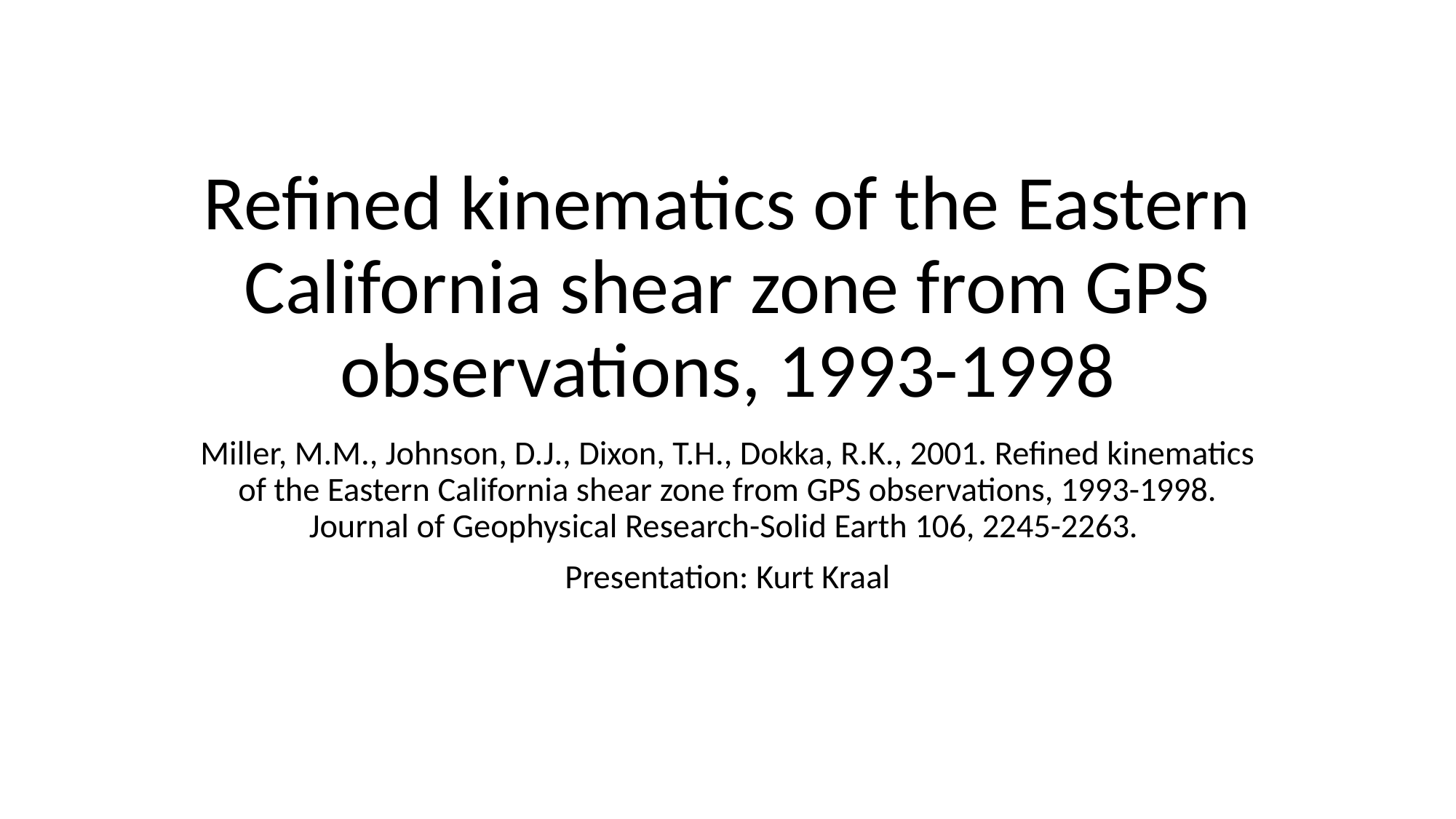

# Refined kinematics of the Eastern California shear zone from GPS observations, 1993-1998
Miller, M.M., Johnson, D.J., Dixon, T.H., Dokka, R.K., 2001. Refined kinematics of the Eastern California shear zone from GPS observations, 1993-1998. Journal of Geophysical Research-Solid Earth 106, 2245-2263.
Presentation: Kurt Kraal